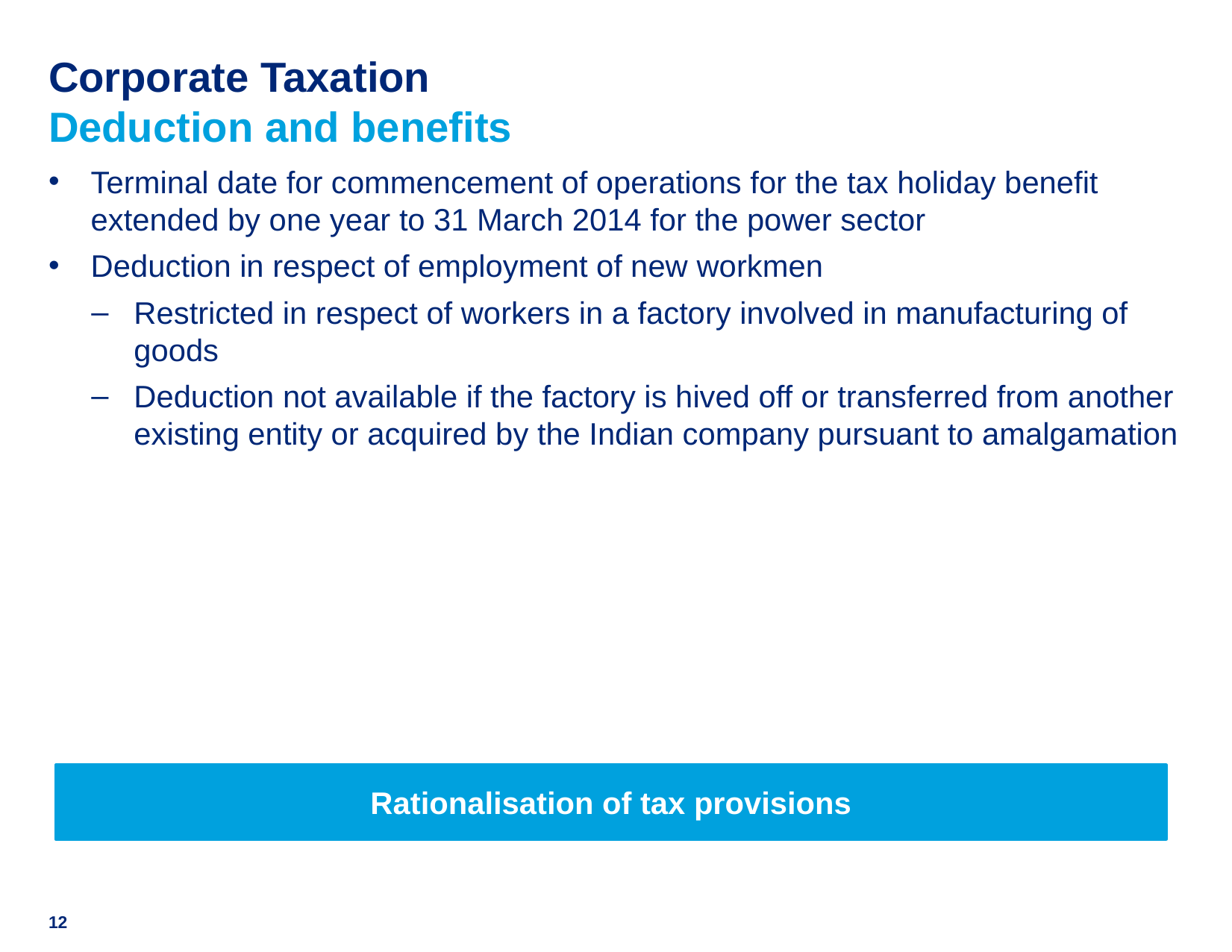

# Corporate Taxation Deduction and benefits
Terminal date for commencement of operations for the tax holiday benefit extended by one year to 31 March 2014 for the power sector
Deduction in respect of employment of new workmen
Restricted in respect of workers in a factory involved in manufacturing of goods
Deduction not available if the factory is hived off or transferred from another existing entity or acquired by the Indian company pursuant to amalgamation

Rationalisation of tax provisions
12